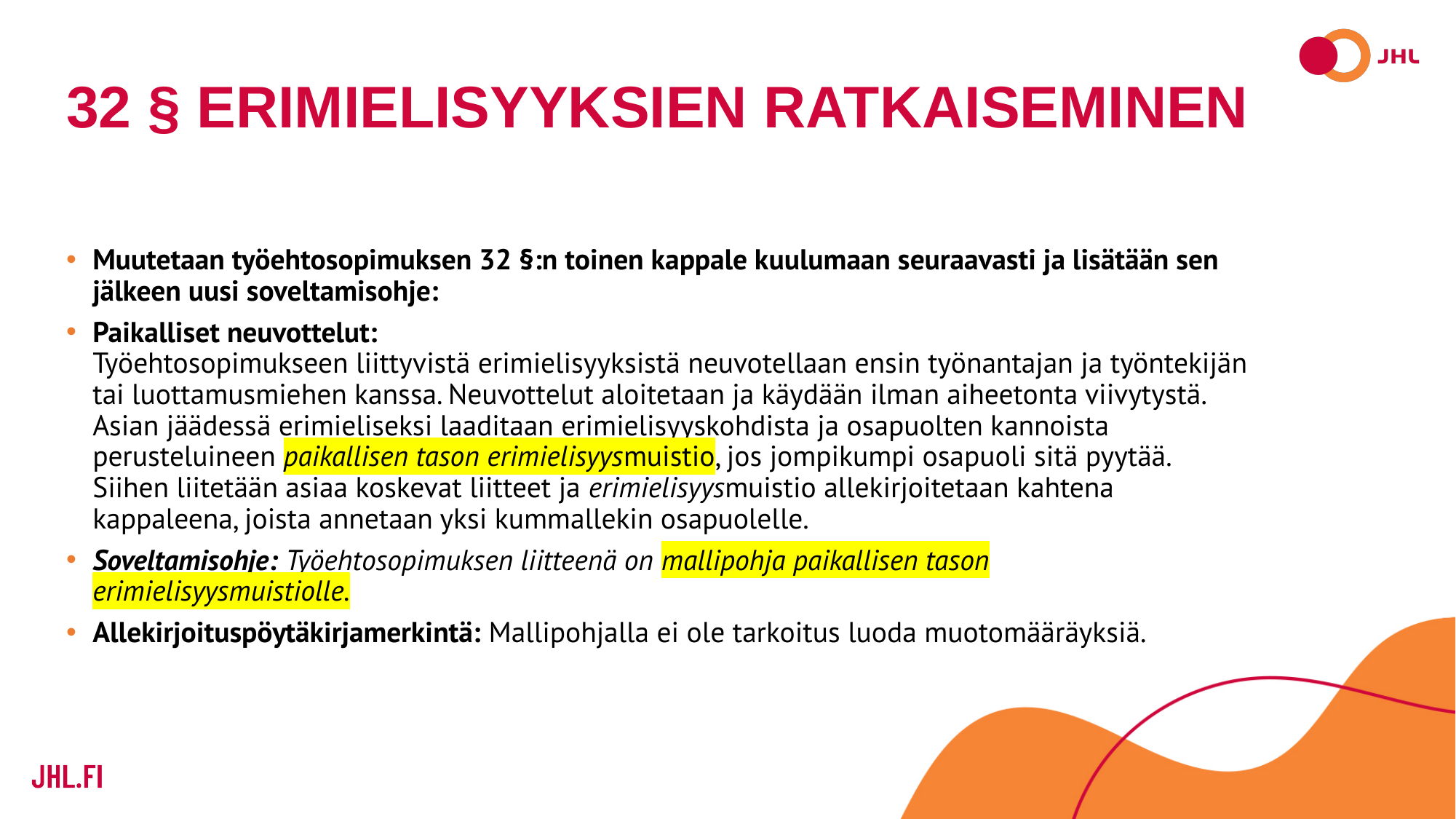

# 32 § Erimielisyyksien ratkaiseminen
Muutetaan työehtosopimuksen 32 §:n toinen kappale kuulumaan seuraavasti ja lisätään sen jälkeen uusi soveltamisohje:
Paikalliset neuvottelut:
Työehtosopimukseen liittyvistä erimielisyyksistä neuvotellaan ensin työnantajan ja työntekijän tai luottamusmiehen kanssa. Neuvottelut aloitetaan ja käydään ilman aiheetonta viivytystä. Asian jäädessä erimieliseksi laaditaan erimielisyyskohdista ja osapuolten kannoista perusteluineen paikallisen tason erimielisyysmuistio, jos jompikumpi osapuoli sitä pyytää. Siihen liitetään asiaa koskevat liitteet ja erimielisyysmuistio allekirjoitetaan kahtena kappaleena, joista annetaan yksi kummallekin osapuolelle.
Soveltamisohje: Työehtosopimuksen liitteenä on mallipohja paikallisen tason erimielisyysmuistiolle.
Allekirjoituspöytäkirjamerkintä: Mallipohjalla ei ole tarkoitus luoda muotomääräyksiä.